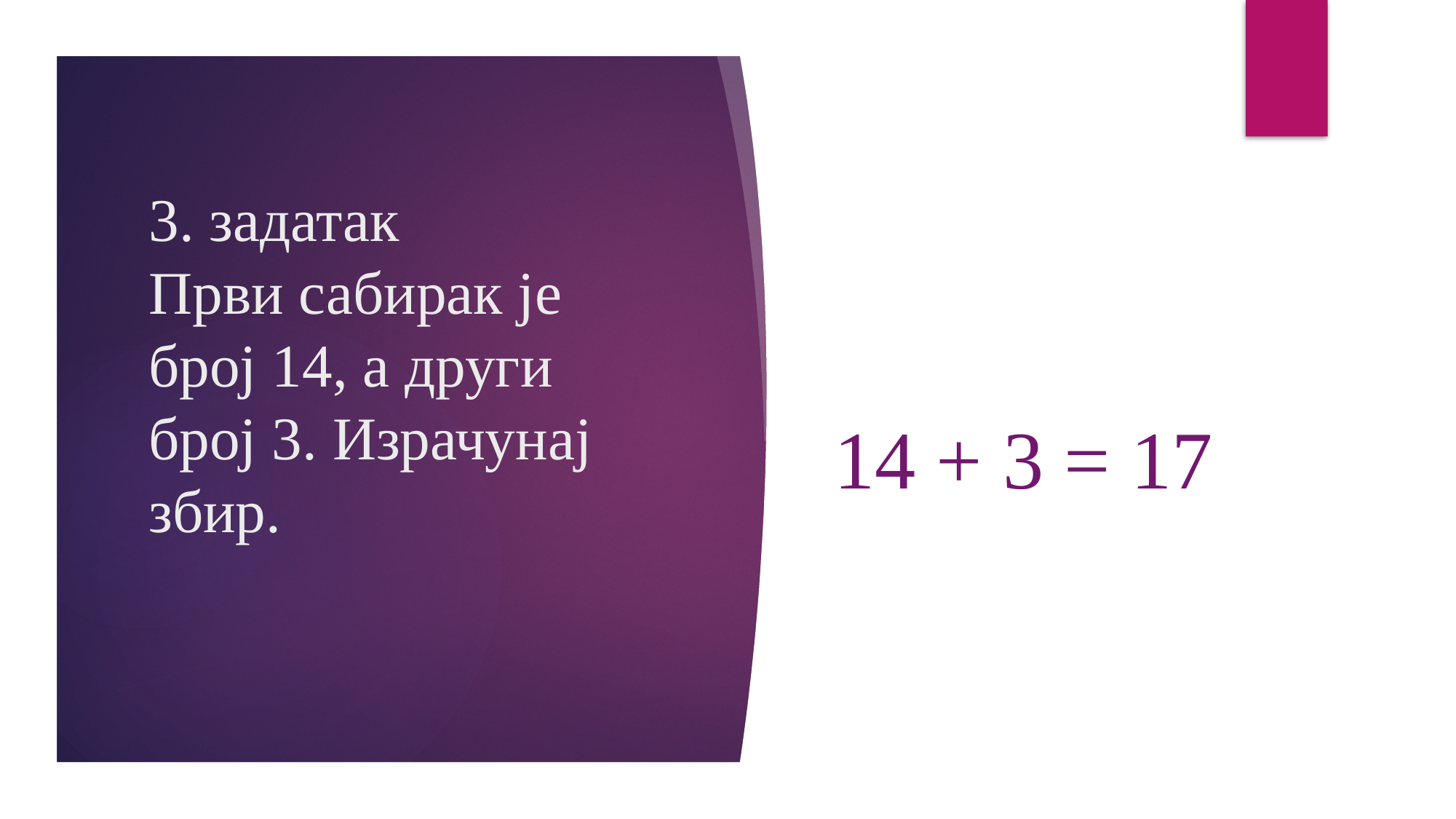

# 3. задатак Први сабирак је број 14, а други број 3. Израчунај збир.
14 + 3 = 17